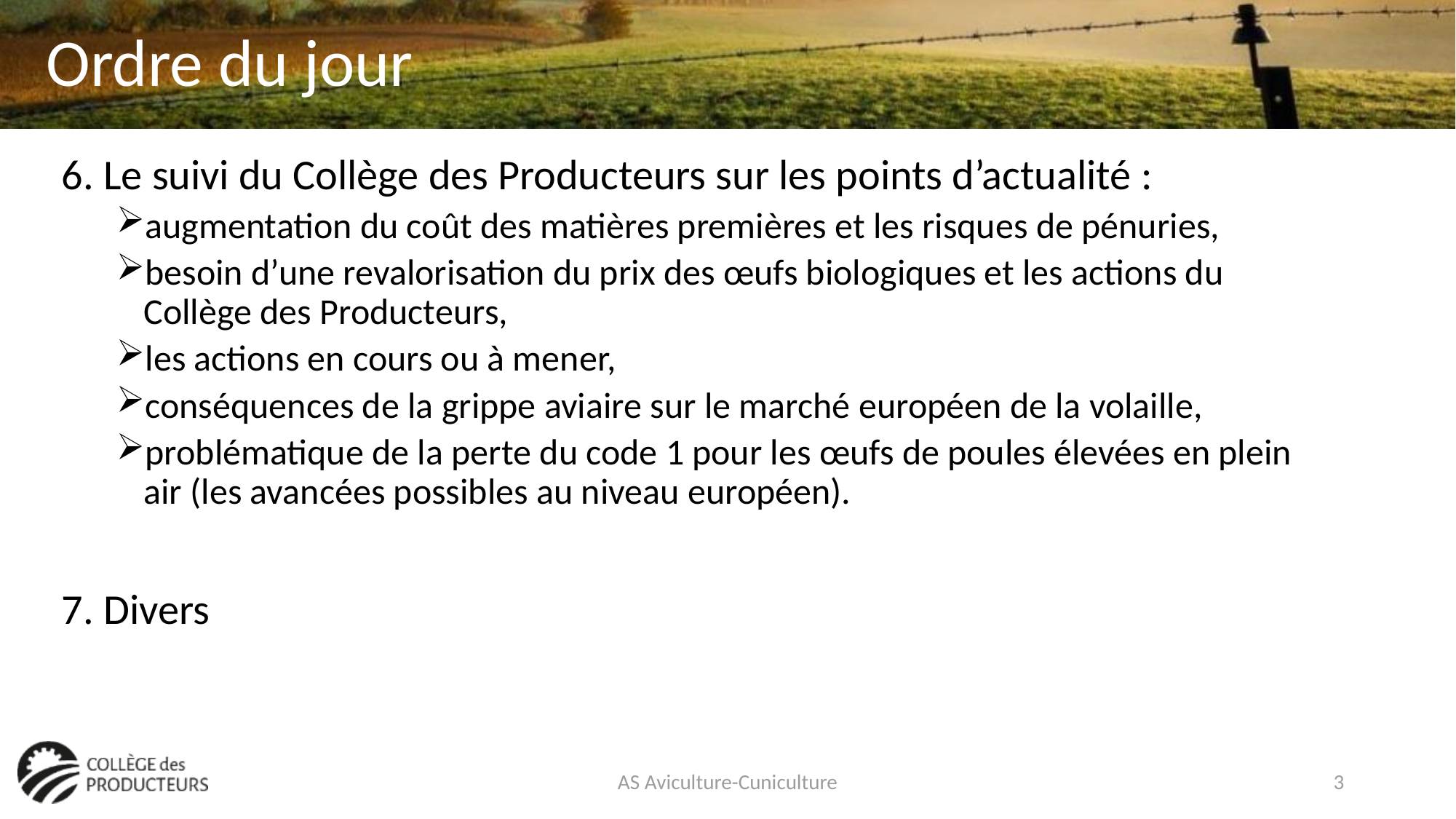

# Ordre du jour
6. Le suivi du Collège des Producteurs sur les points d’actualité :
augmentation du coût des matières premières et les risques de pénuries,
besoin d’une revalorisation du prix des œufs biologiques et les actions du Collège des Producteurs,
les actions en cours ou à mener,
conséquences de la grippe aviaire sur le marché européen de la volaille,
problématique de la perte du code 1 pour les œufs de poules élevées en plein air (les avancées possibles au niveau européen).

7. Divers

AS Aviculture-Cuniculture
3